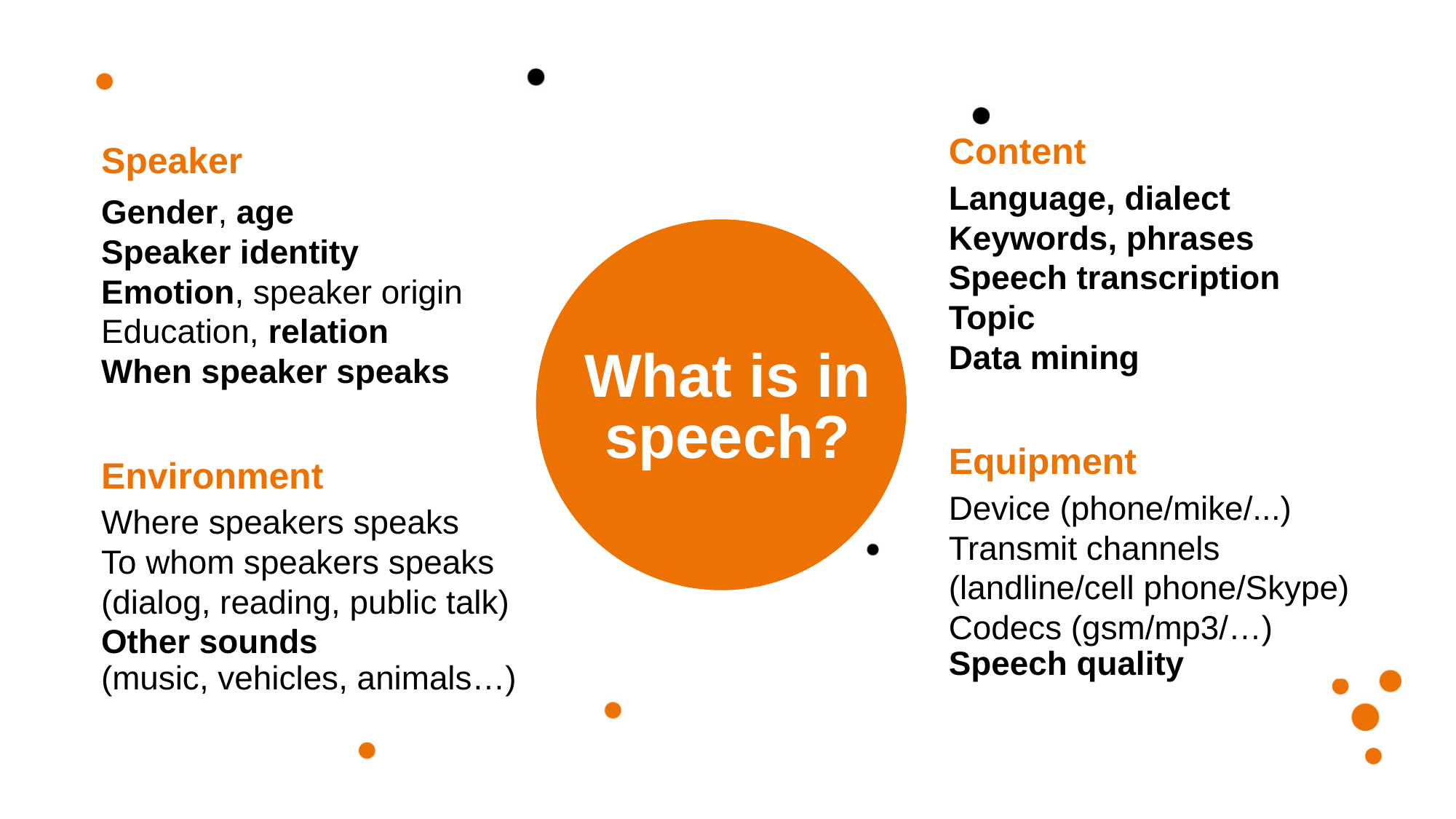

Content
Language, dialect
Keywords, phrases
Speech transcription
Topic
Data mining

Equipment
Device (phone/mike/...)
Transmit channels
(landline/cell phone/Skype)
Codecs (gsm/mp3/…)
Speech quality
Speaker

Gender, age
Speaker identity
Emotion, speaker origin
Education, relation
When speaker speaks

Environment
Where speakers speaks
To whom speakers speaks
(dialog, reading, public talk)
Other sounds
(music, vehicles, animals…)

What is in speech?